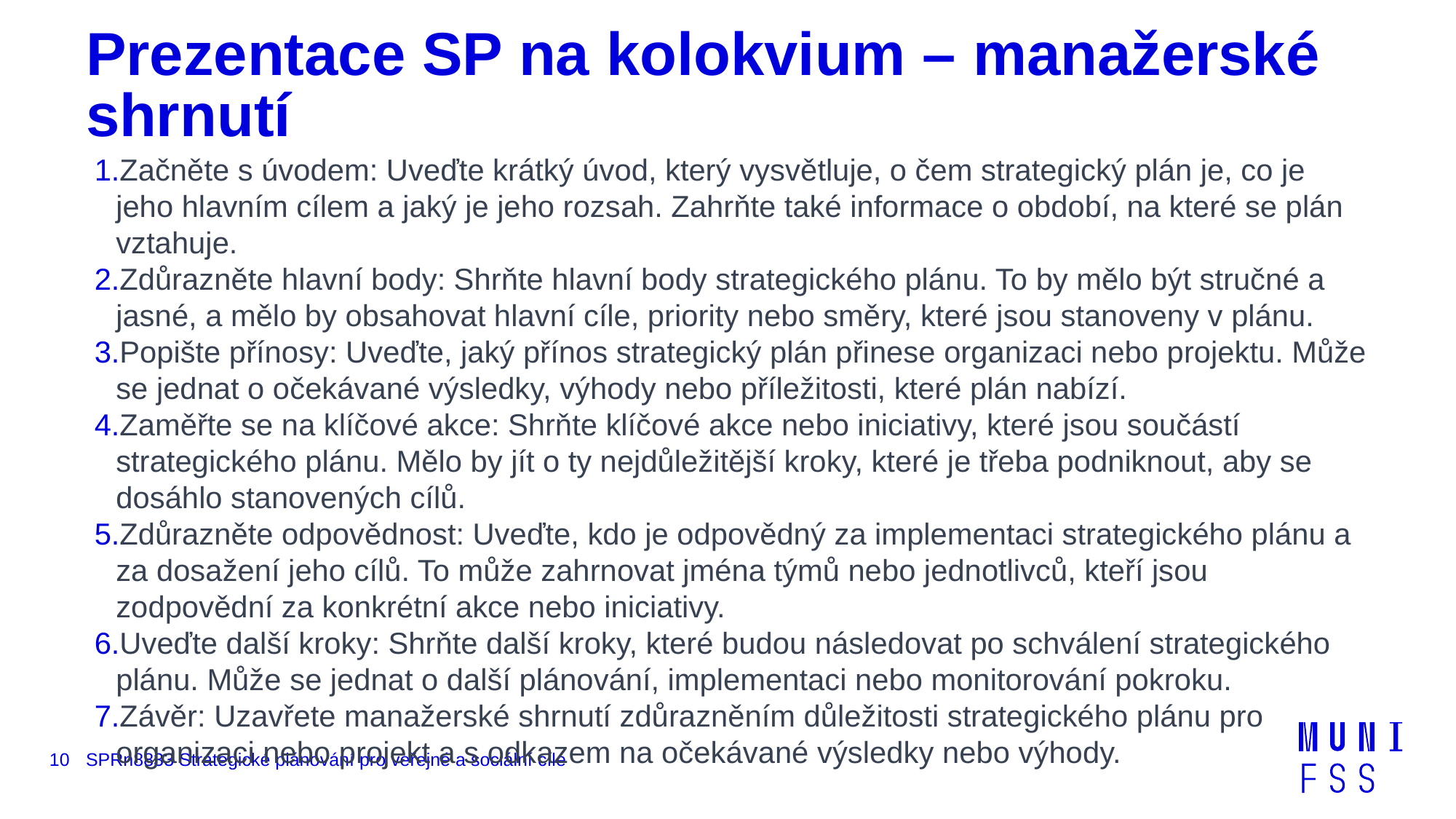

# Prezentace SP na kolokvium – manažerské shrnutí
Začněte s úvodem: Uveďte krátký úvod, který vysvětluje, o čem strategický plán je, co je jeho hlavním cílem a jaký je jeho rozsah. Zahrňte také informace o období, na které se plán vztahuje.
Zdůrazněte hlavní body: Shrňte hlavní body strategického plánu. To by mělo být stručné a jasné, a mělo by obsahovat hlavní cíle, priority nebo směry, které jsou stanoveny v plánu.
Popište přínosy: Uveďte, jaký přínos strategický plán přinese organizaci nebo projektu. Může se jednat o očekávané výsledky, výhody nebo příležitosti, které plán nabízí.
Zaměřte se na klíčové akce: Shrňte klíčové akce nebo iniciativy, které jsou součástí strategického plánu. Mělo by jít o ty nejdůležitější kroky, které je třeba podniknout, aby se dosáhlo stanovených cílů.
Zdůrazněte odpovědnost: Uveďte, kdo je odpovědný za implementaci strategického plánu a za dosažení jeho cílů. To může zahrnovat jména týmů nebo jednotlivců, kteří jsou zodpovědní za konkrétní akce nebo iniciativy.
Uveďte další kroky: Shrňte další kroky, které budou následovat po schválení strategického plánu. Může se jednat o další plánování, implementaci nebo monitorování pokroku.
Závěr: Uzavřete manažerské shrnutí zdůrazněním důležitosti strategického plánu pro organizaci nebo projekt a s odkazem na očekávané výsledky nebo výhody.

10
SPRn8833 Strategické plánování pro veřejné a sociální cíle